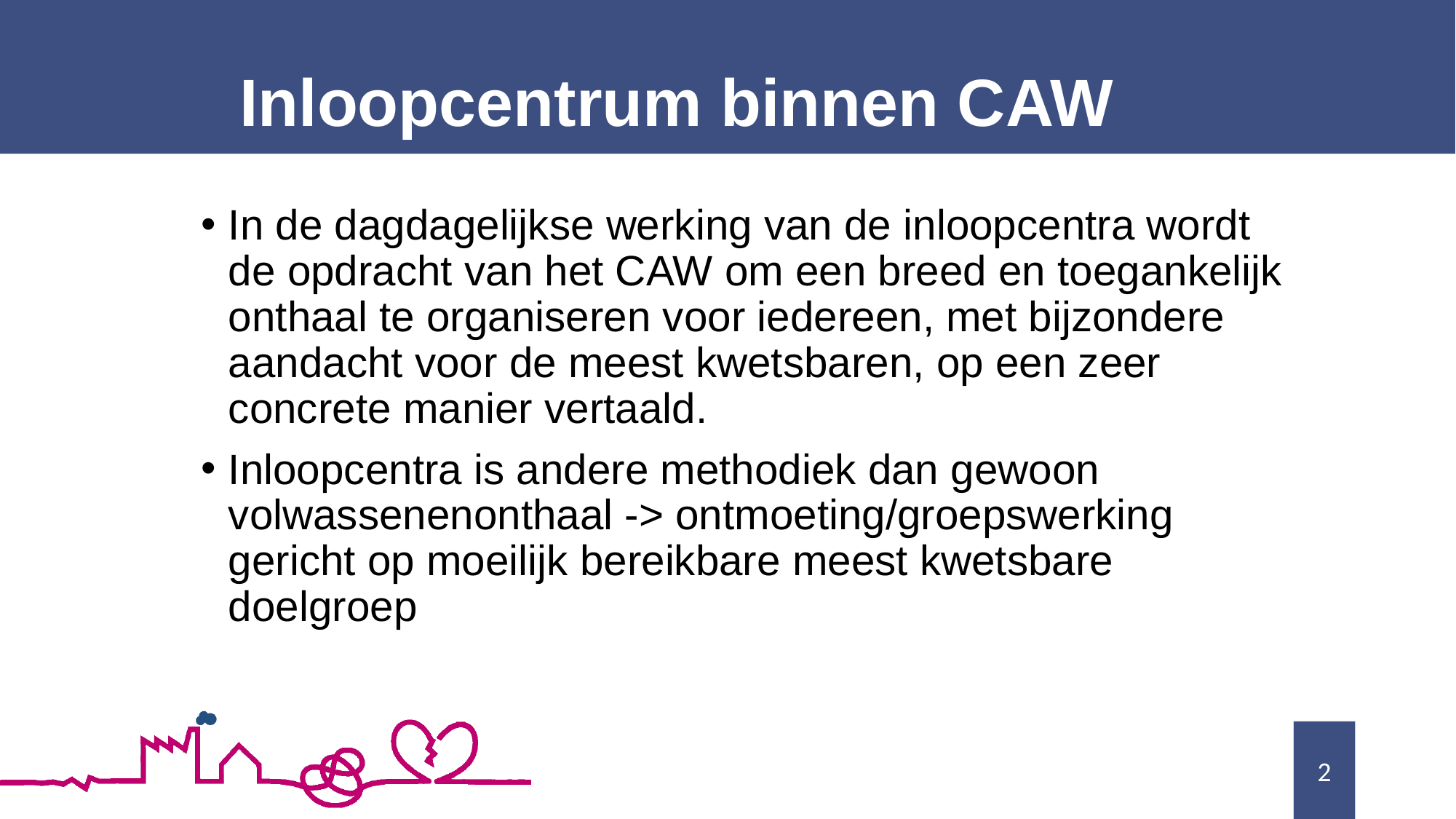

# Inloopcentrum binnen CAW
In de dagdagelijkse werking van de inloopcentra wordt de opdracht van het CAW om een breed en toegankelijk onthaal te organiseren voor iedereen, met bijzondere aandacht voor de meest kwetsbaren, op een zeer concrete manier vertaald.
Inloopcentra is andere methodiek dan gewoon volwassenenonthaal -> ontmoeting/groepswerking gericht op moeilijk bereikbare meest kwetsbare doelgroep